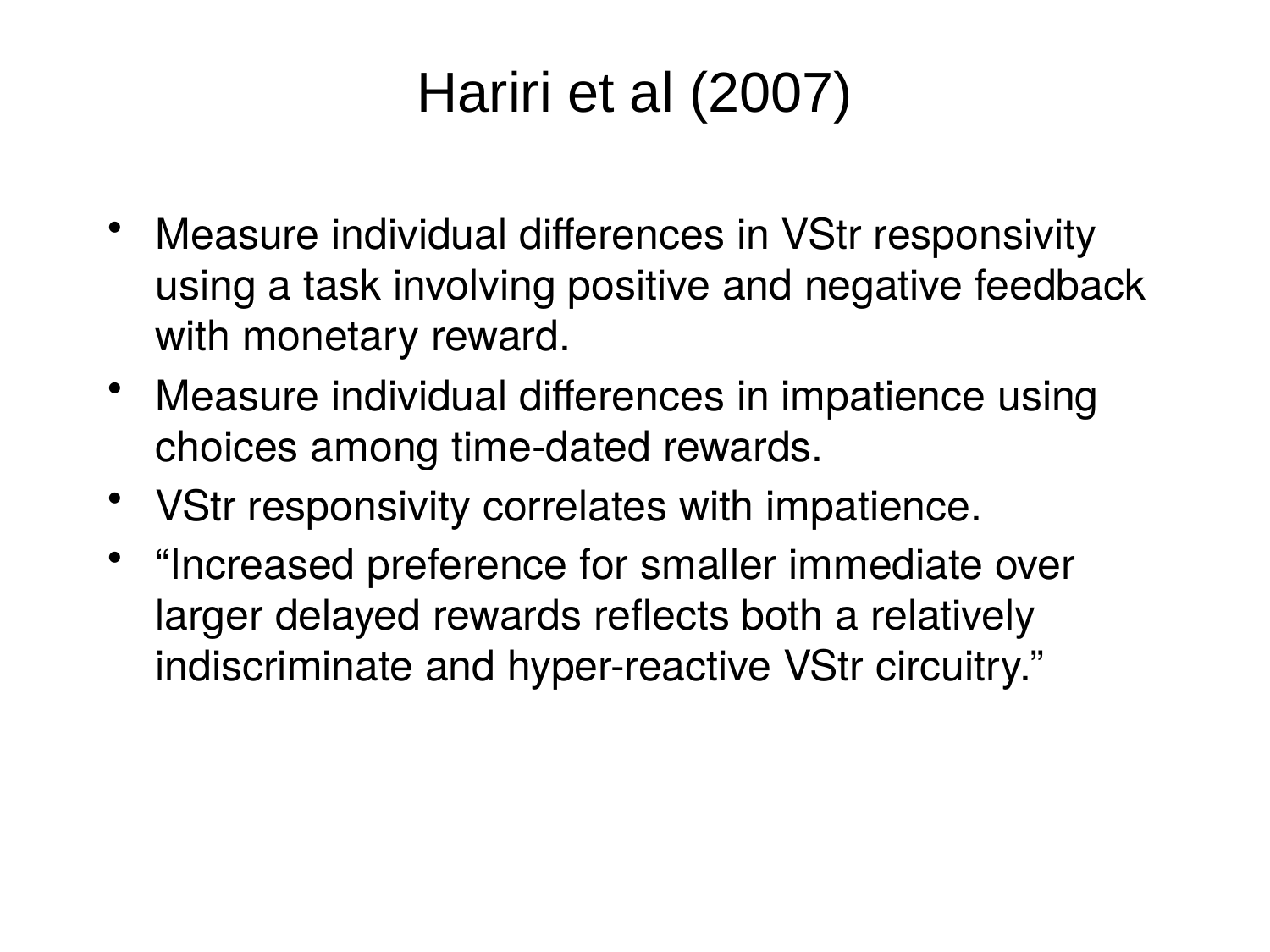

# Hariri et al (2007)
Measure individual differences in VStr responsivity using a task involving positive and negative feedback with monetary reward.
Measure individual differences in impatience using choices among time-dated rewards.
VStr responsivity correlates with impatience.
“Increased preference for smaller immediate over larger delayed rewards reflects both a relatively indiscriminate and hyper-reactive VStr circuitry.”